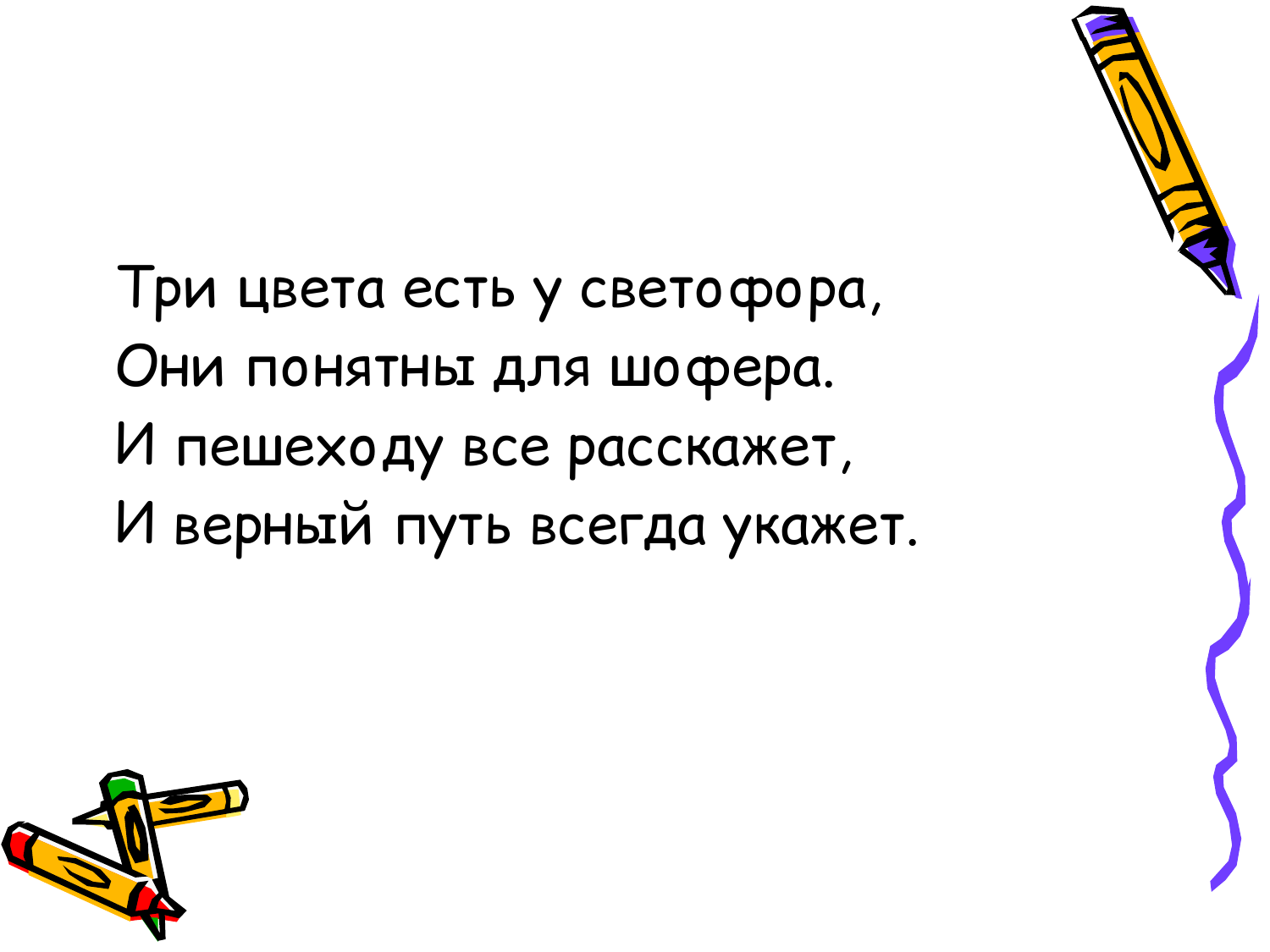

Три цвета есть у светофора,
      Они понятны для шофера.
      И пешеходу все расскажет,
      И верный путь всегда укажет.